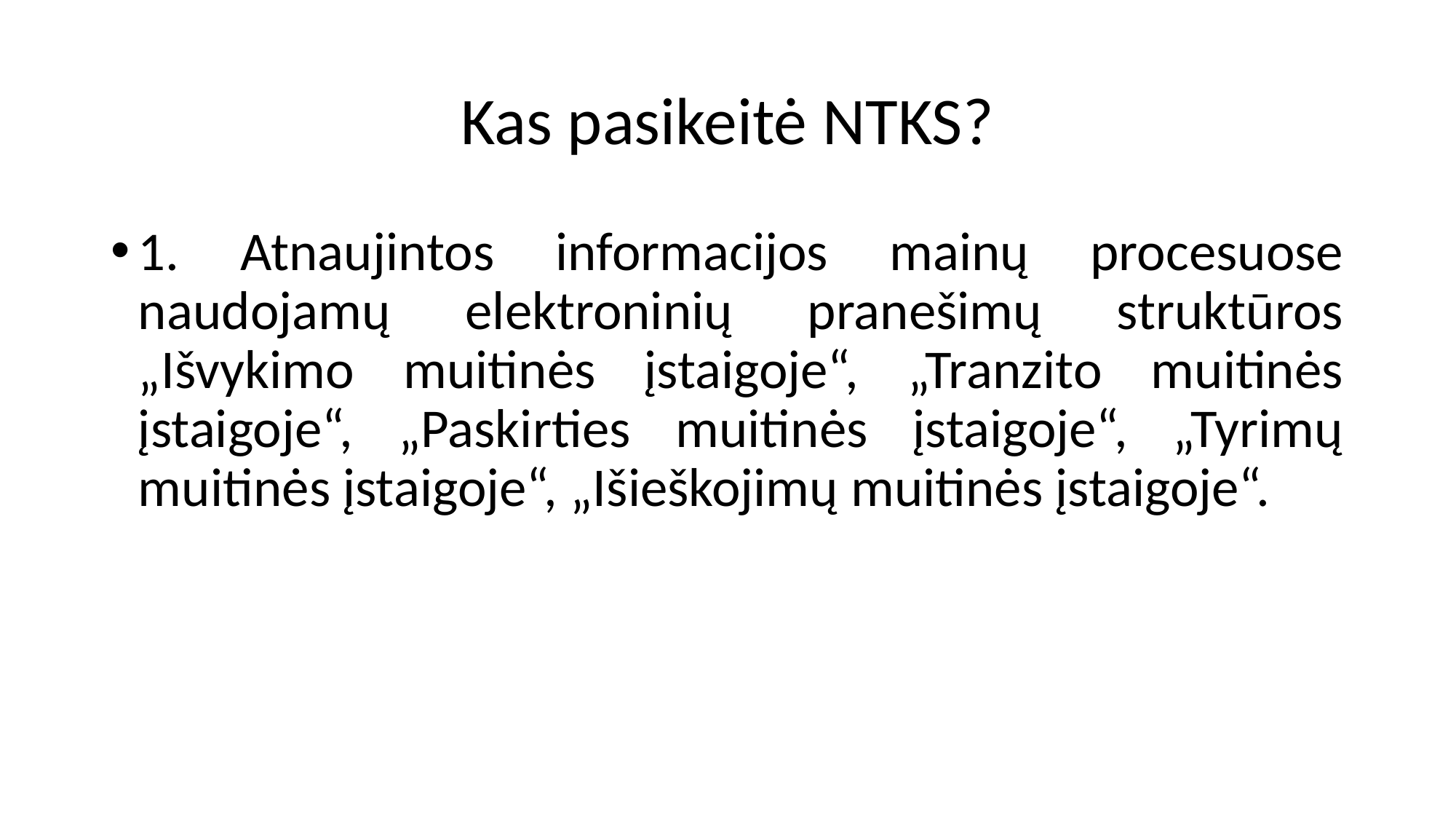

# Kas pasikeitė NTKS?
1. Atnaujintos informacijos mainų procesuose naudojamų elektroninių pranešimų struktūros „Išvykimo muitinės įstaigoje“, „Tranzito muitinės įstaigoje“, „Paskirties muitinės įstaigoje“, „Tyrimų muitinės įstaigoje“, „Išieškojimų muitinės įstaigoje“.